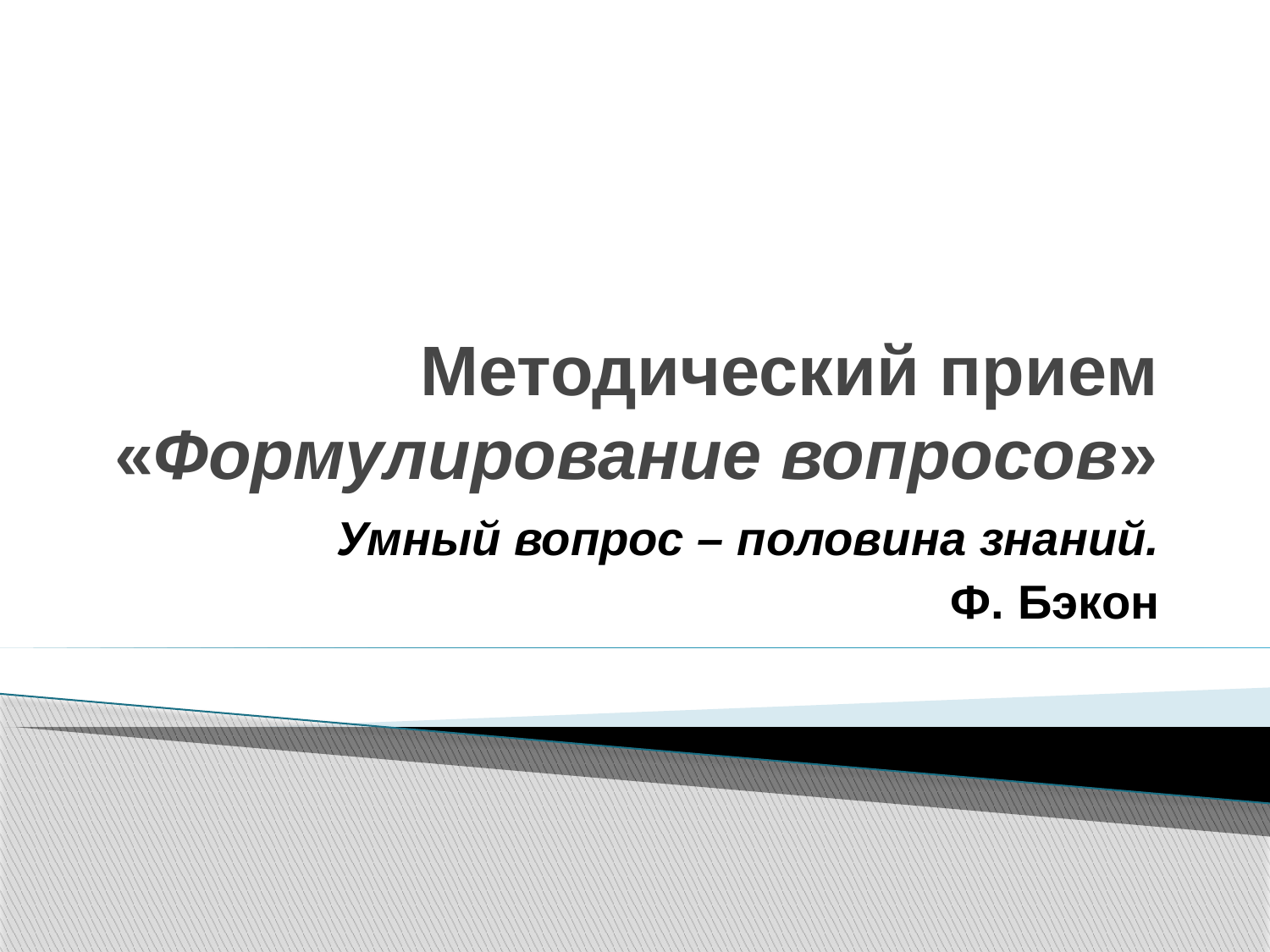

# Методический прием «Формулирование вопросов»
Умный вопрос – половина знаний.
Ф. Бэкон